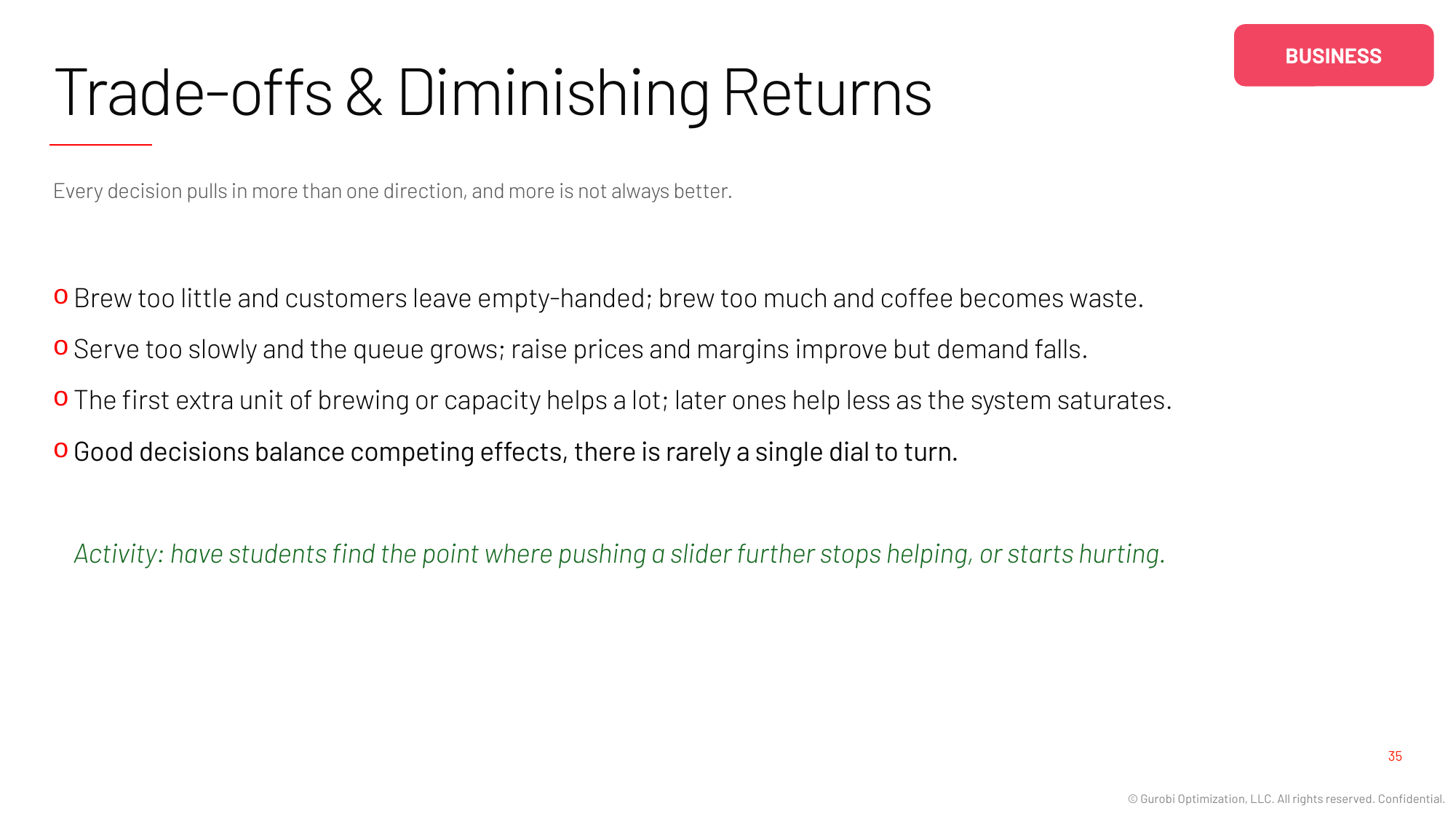

BUSINESS
# Trade-offs & Diminishing Returns
Every decision pulls in more than one direction, and more is not always better.
Brew too little and customers leave empty-handed; brew too much and coffee becomes waste.
Serve too slowly and the queue grows; raise prices and margins improve but demand falls.
The first extra unit of brewing or capacity helps a lot; later ones help less as the system saturates.
Good decisions balance competing effects, there is rarely a single dial to turn.

	Activity: have students find the point where pushing a slider further stops helping, or starts hurting.
35